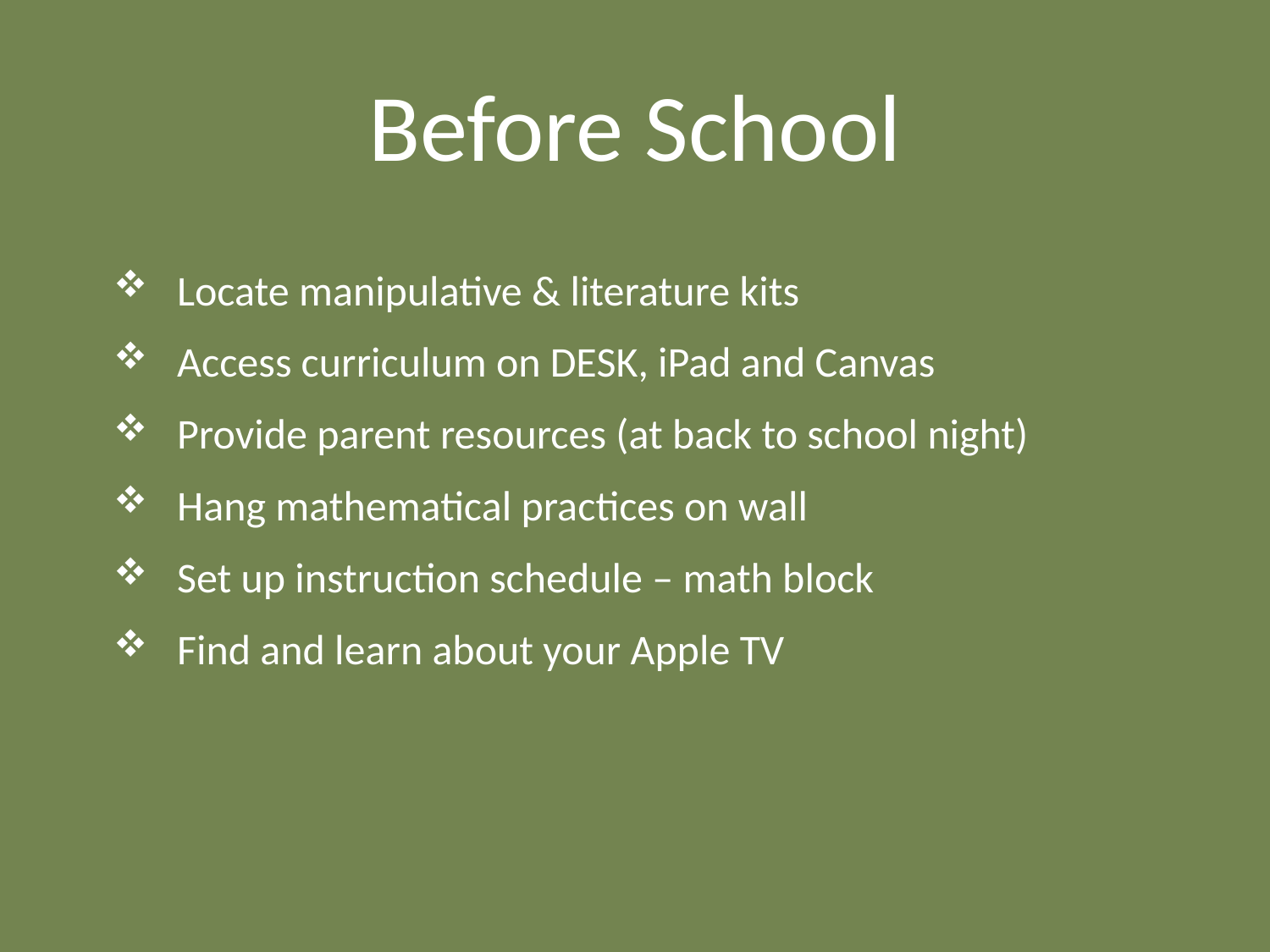

# Before School
Locate manipulative & literature kits
Access curriculum on DESK, iPad and Canvas
Provide parent resources (at back to school night)
Hang mathematical practices on wall
Set up instruction schedule – math block
Find and learn about your Apple TV